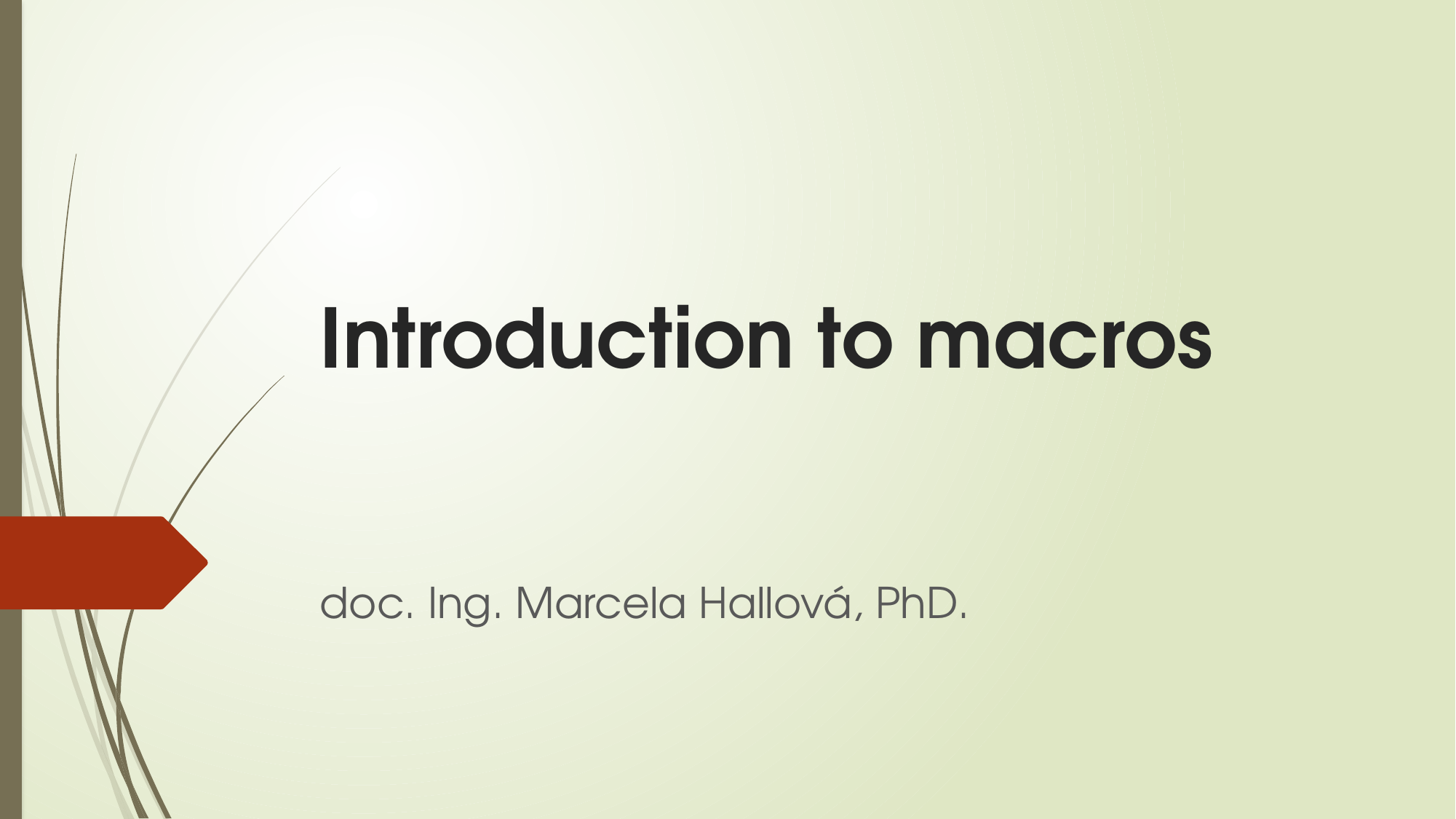

# Introduction to macros
doc. Ing. Marcela Hallová, PhD.